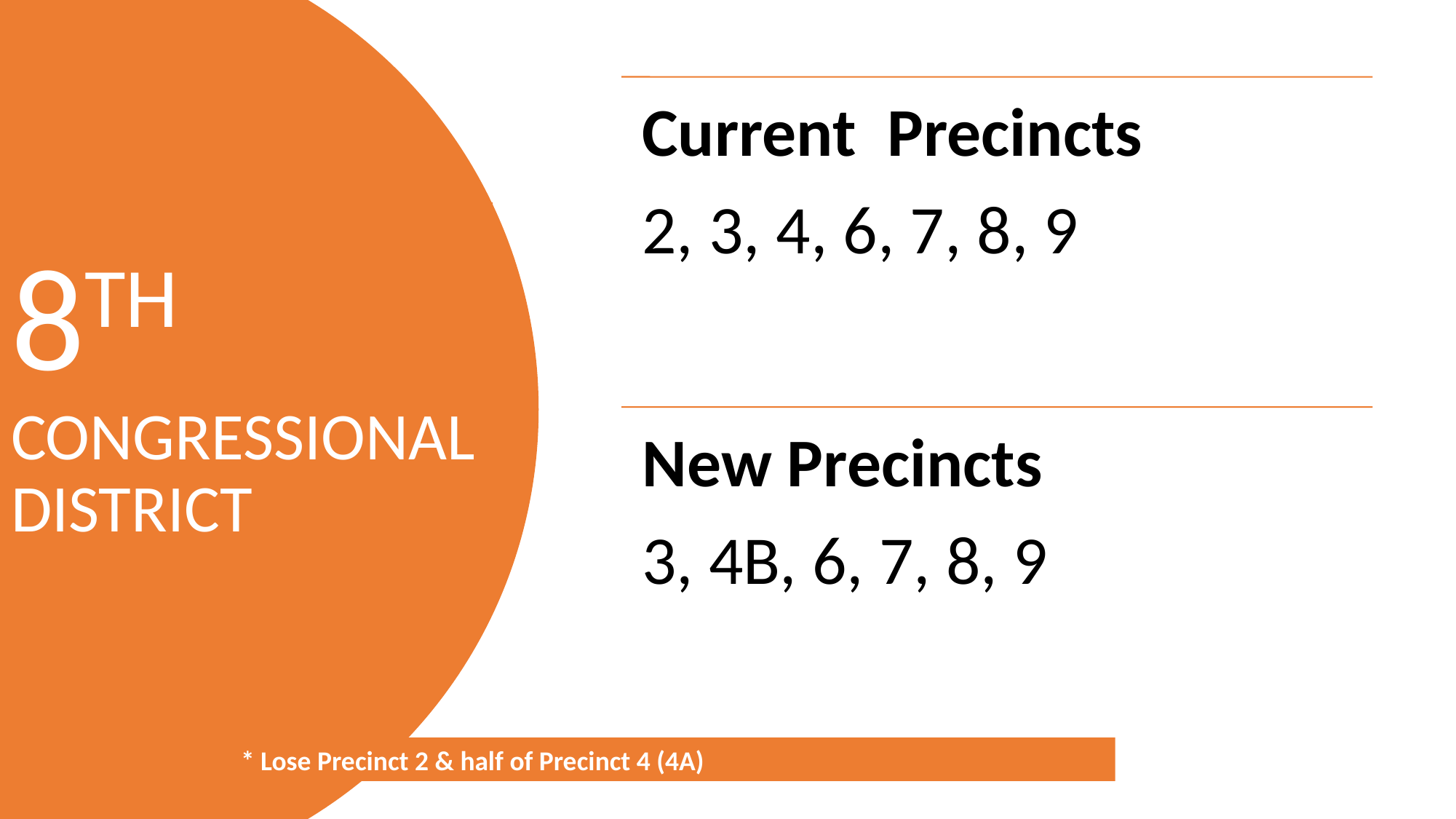

Current  Precincts
2, 3, 4, 6, 7, 8, 9

New Precincts
3, 4B, 6, 7, 8, 9
8TH CONGRESSIONAL DISTRICT
* Lose Precinct 2 & half of Precinct 4 (4A)